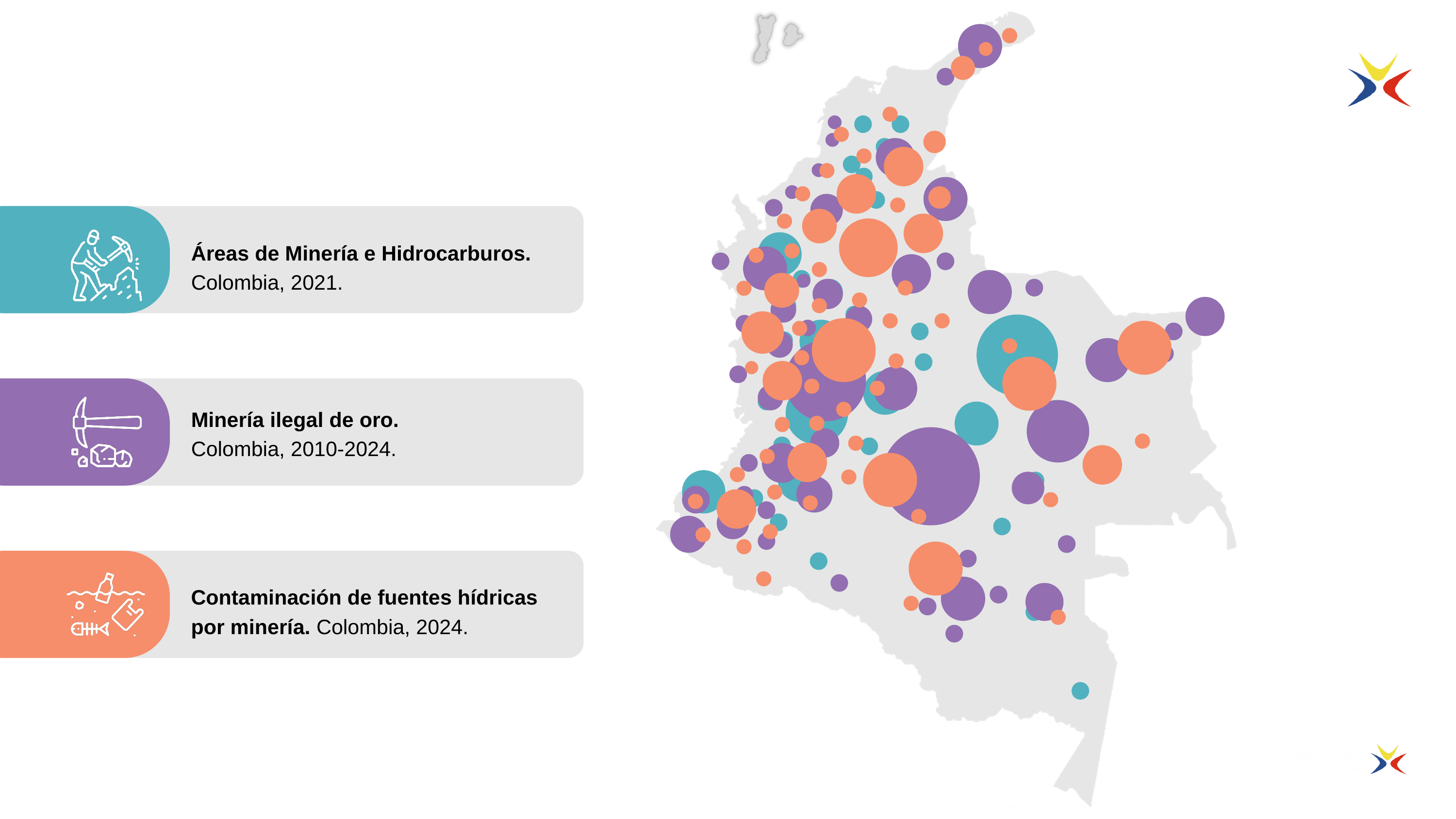

La ilusión del control

Áreas de Minería e Hidrocarburos. Colombia, 2021.

Fuente: ANH, 2021; ANM, 2020.

Minería ilegal de oro.
Colombia, 2010-2024.

Fuente: Procuraduría General de la Nación, 2024.

Contaminación de fuentes hídricas
por minería. Colombia, 2024.

Fuente: IDEAM, 2024.